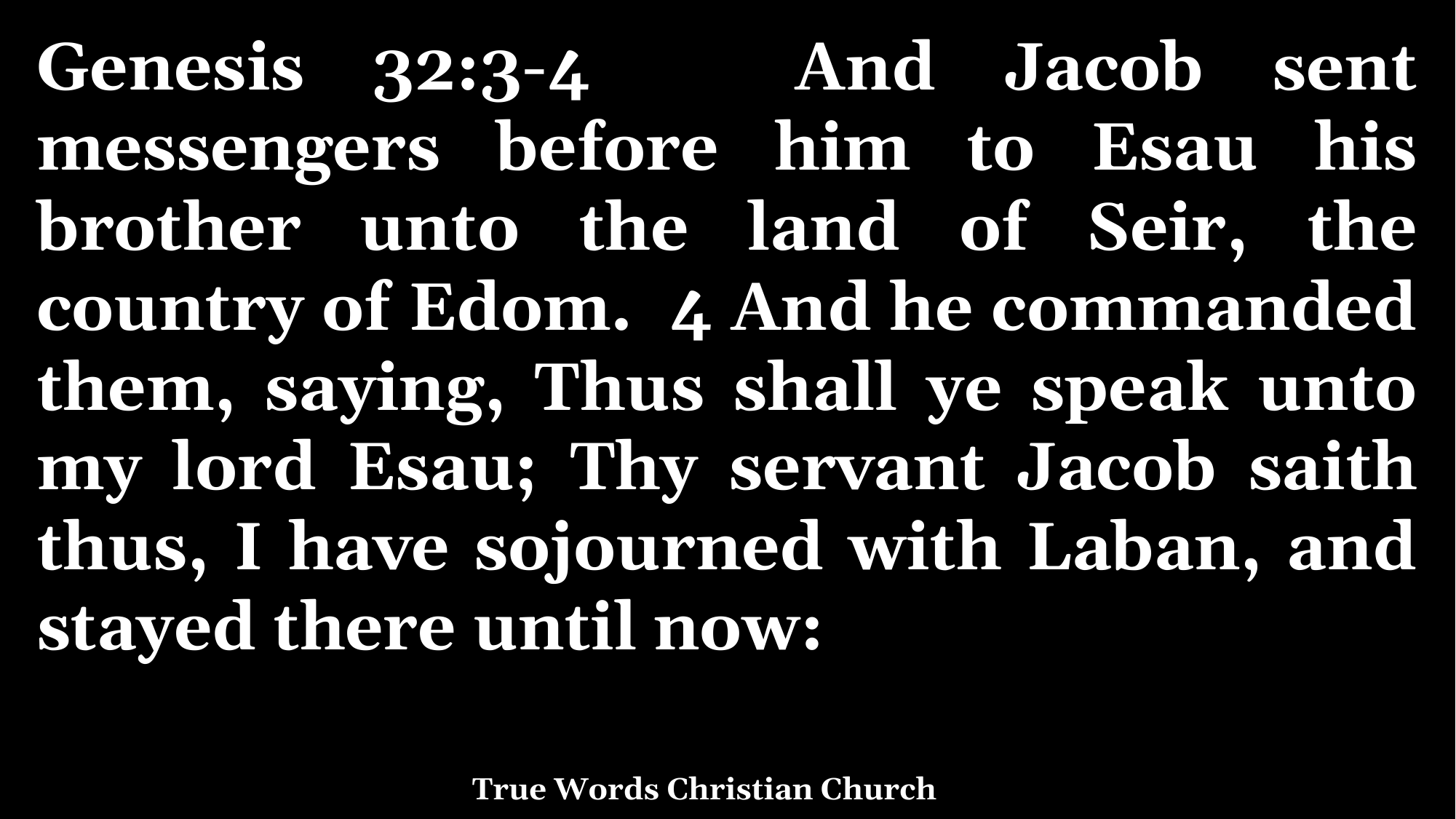

Genesis 32:3-4   And Jacob sent messengers before him to Esau his brother unto the land of Seir, the country of Edom.  4 And he commanded them, saying, Thus shall ye speak unto my lord Esau; Thy servant Jacob saith thus, I have sojourned with Laban, and stayed there until now:
True Words Christian Church